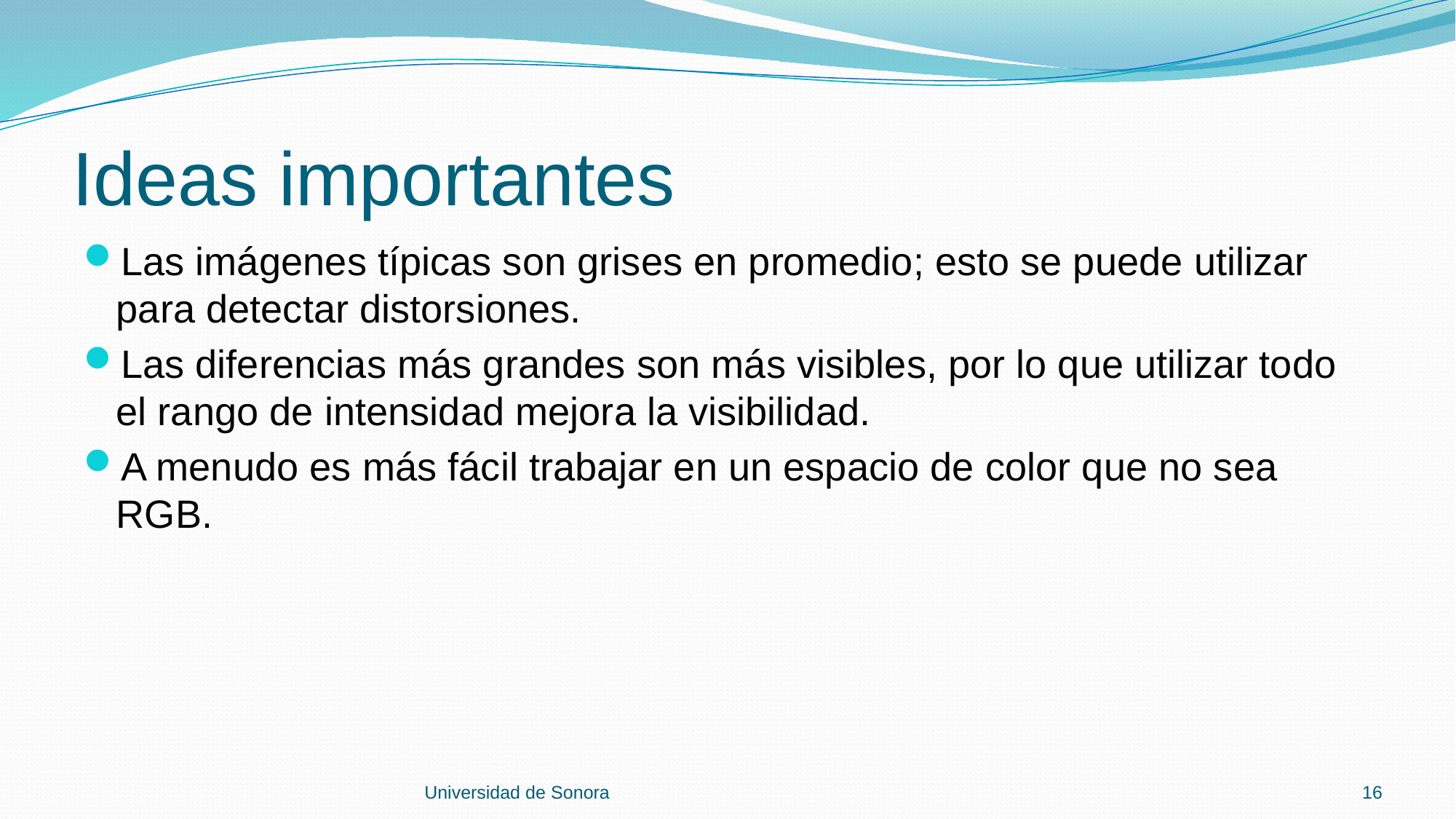

# Ideas importantes
Las imágenes típicas son grises en promedio; esto se puede utilizar para detectar distorsiones.
Las diferencias más grandes son más visibles, por lo que utilizar todo el rango de intensidad mejora la visibilidad.
A menudo es más fácil trabajar en un espacio de color que no sea RGB.

Universidad de Sonora
16